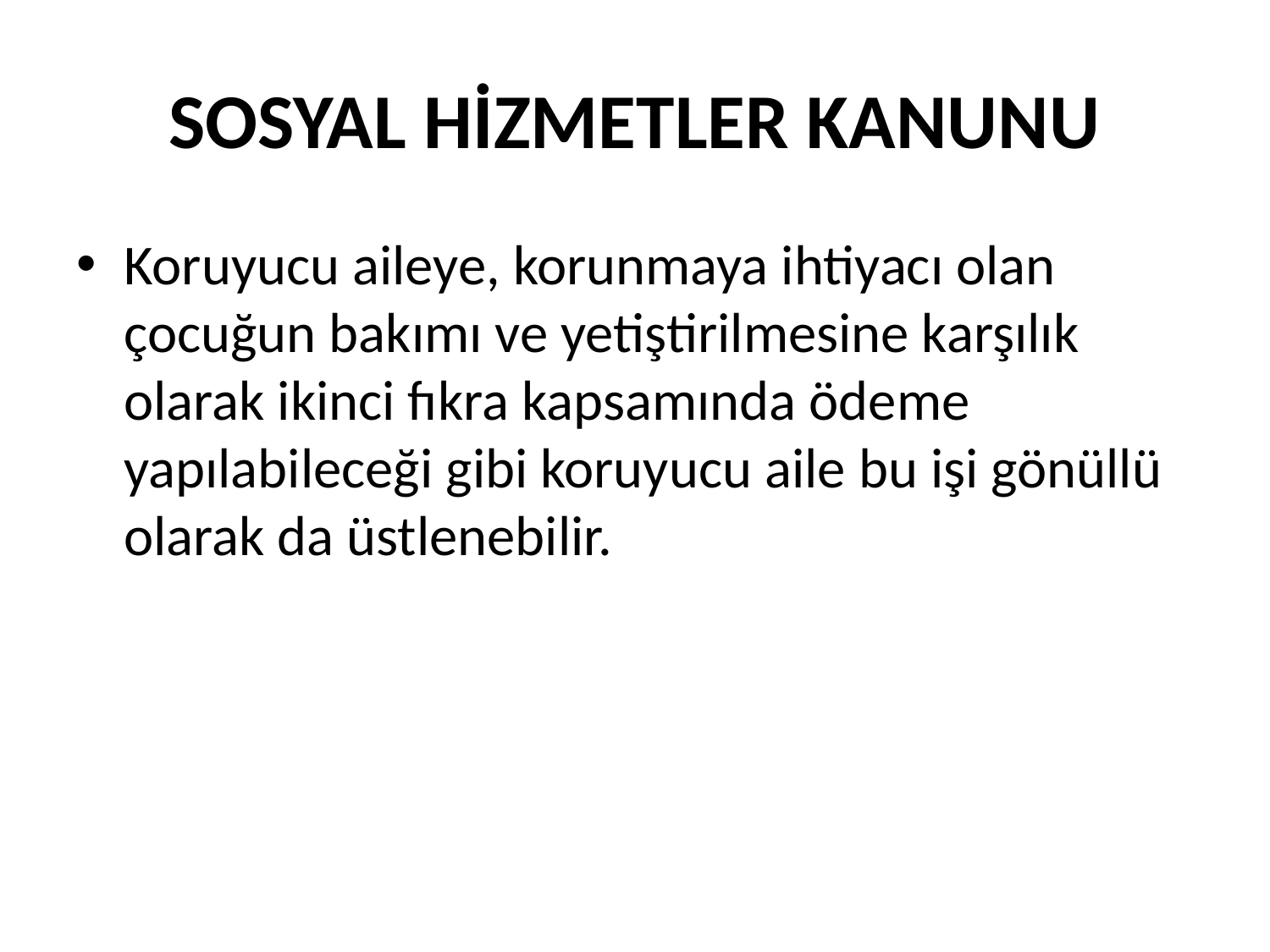

# SOSYAL HİZMETLER KANUNU
Koruyucu aileye, korunmaya ihtiyacı olan çocuğun bakımı ve yetiştirilmesine karşılık olarak ikinci fıkra kapsamında ödeme yapılabileceği gibi koruyucu aile bu işi gönüllü olarak da üstlenebilir.